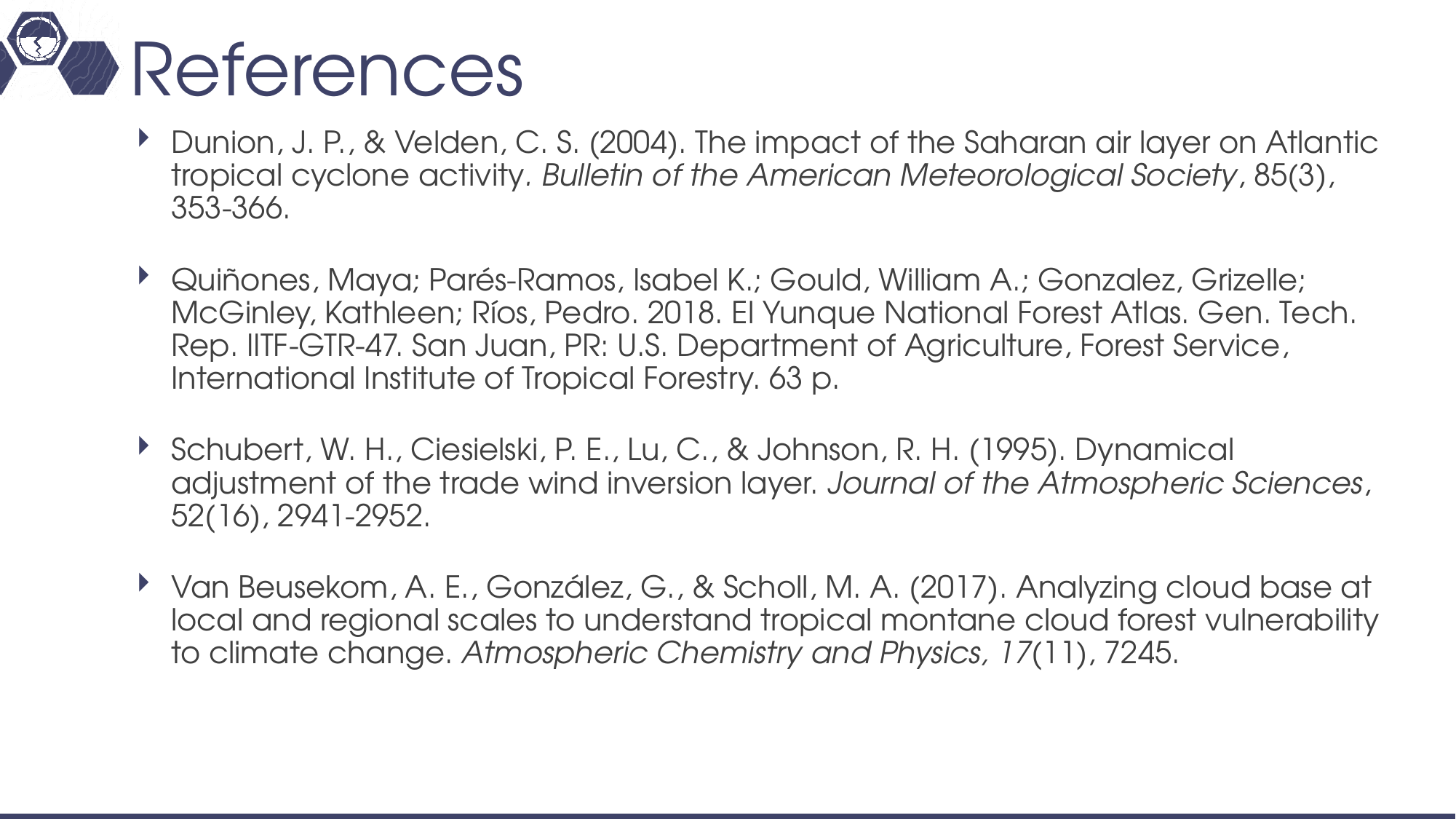

# References
Dunion, J. P., & Velden, C. S. (2004). The impact of the Saharan air layer on Atlantic tropical cyclone activity. Bulletin of the American Meteorological Society, 85(3), 353-366.

Quiñones, Maya; Parés-Ramos, Isabel K.; Gould, William A.; Gonzalez, Grizelle; McGinley, Kathleen; Ríos, Pedro. 2018. El Yunque National Forest Atlas. Gen. Tech. Rep. IITF-GTR-47. San Juan, PR: U.S. Department of Agriculture, Forest Service, International Institute of Tropical Forestry. 63 p.

Schubert, W. H., Ciesielski, P. E., Lu, C., & Johnson, R. H. (1995). Dynamical adjustment of the trade wind inversion layer. Journal of the Atmospheric Sciences, 52(16), 2941-2952.

Van Beusekom, A. E., González, G., & Scholl, M. A. (2017). Analyzing cloud base at local and regional scales to understand tropical montane cloud forest vulnerability to climate change. Atmospheric Chemistry and Physics, 17(11), 7245.